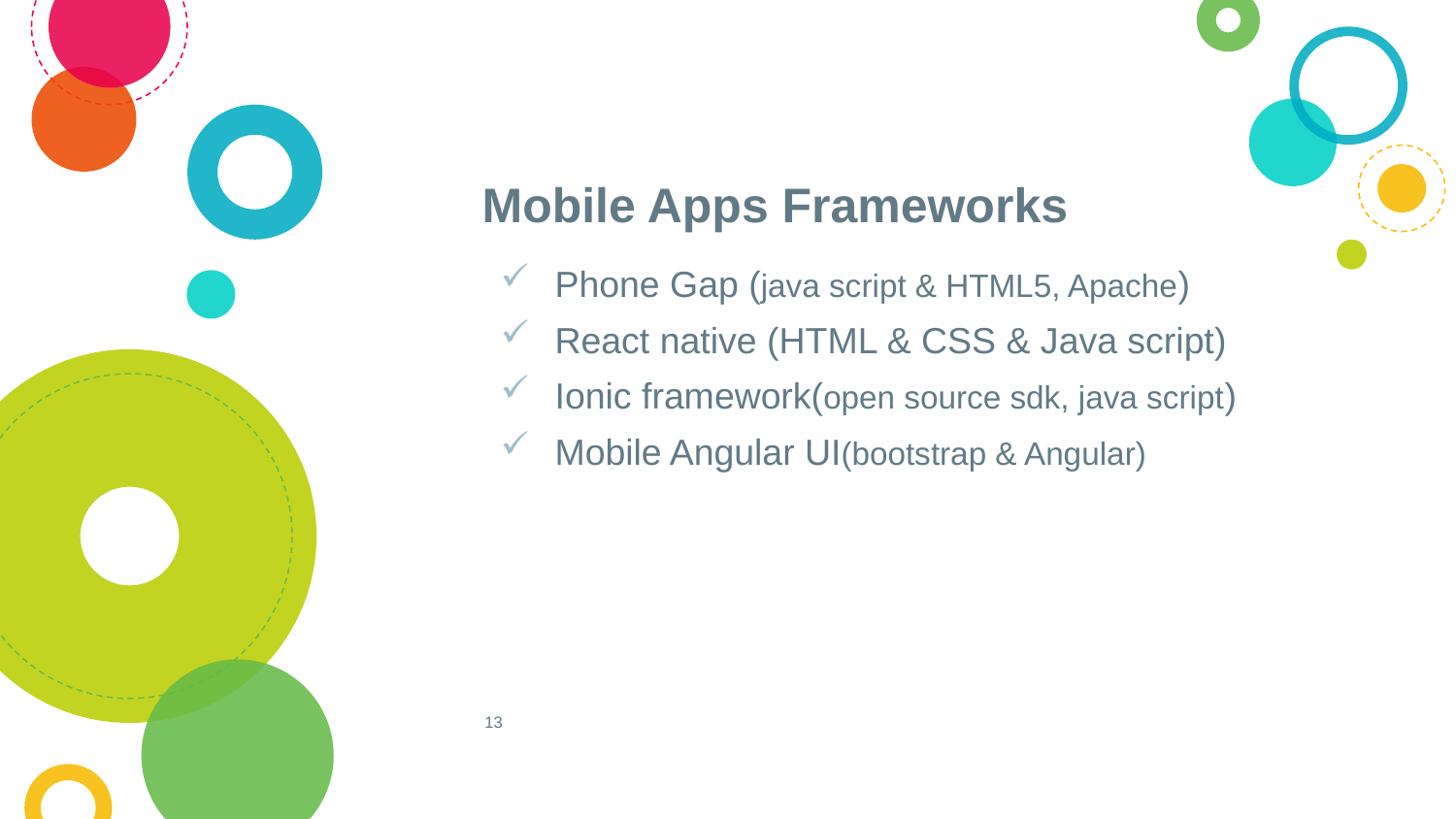

# Mobile Apps Frameworks
Phone Gap (java script & HTML5, Apache)
React native (HTML & CSS & Java script)
Ionic framework(open source sdk, java script)
Mobile Angular UI(bootstrap & Angular)

13